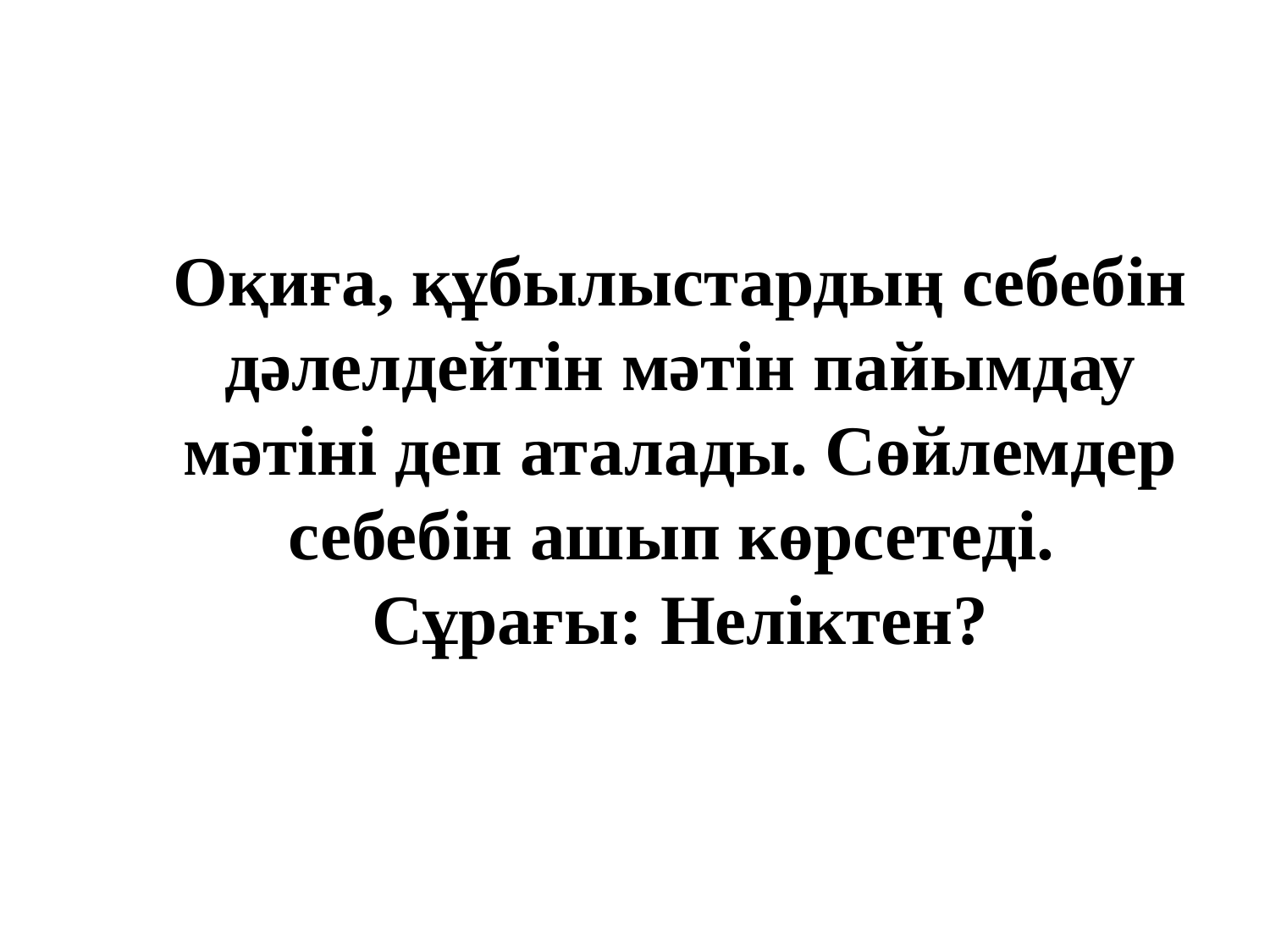

Оқиға, құбылыстардың себебін дәлелдейтін мәтін пайымдау мәтіні деп аталады. Сөйлемдер себебін ашып көрсетеді.
Сұрағы: Неліктен?